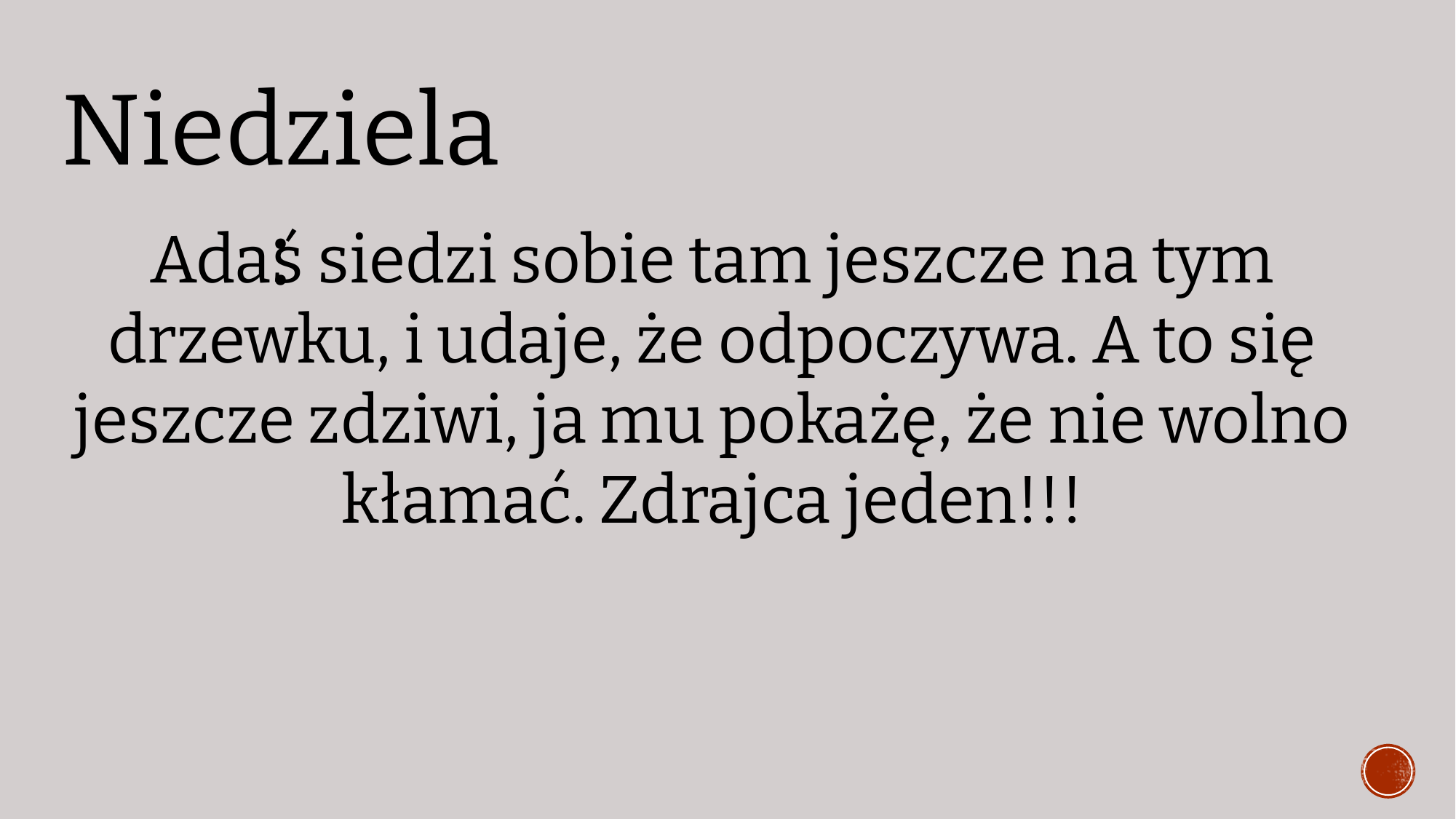

Niedziela:
Adaś siedzi sobie tam jeszcze na tym drzewku, i udaje, że odpoczywa. A to się jeszcze zdziwi, ja mu pokażę, że nie wolno kłamać. Zdrajca jeden!!!